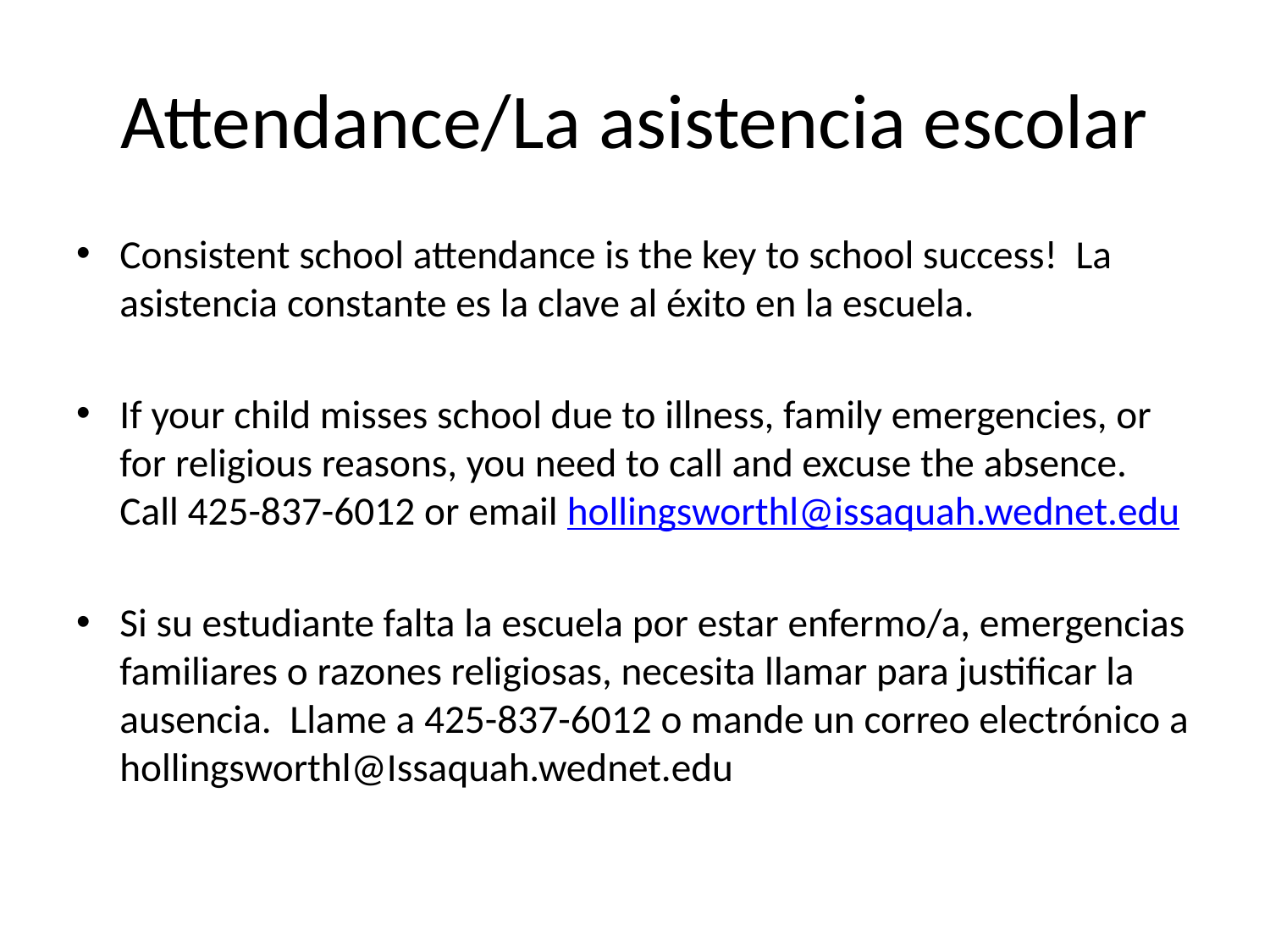

# Attendance/La asistencia escolar
Consistent school attendance is the key to school success!  La asistencia constante es la clave al éxito en la escuela.

If your child misses school due to illness, family emergencies, or for religious reasons, you need to call and excuse the absence. Call 425-837-6012 or email hollingsworthl@issaquah.wednet.edu

Si su estudiante falta la escuela por estar enfermo/a, emergencias familiares o razones religiosas, necesita llamar para justificar la ausencia.  Llame a 425-837-6012 o mande un correo electrónico a hollingsworthl@Issaquah.wednet.edu